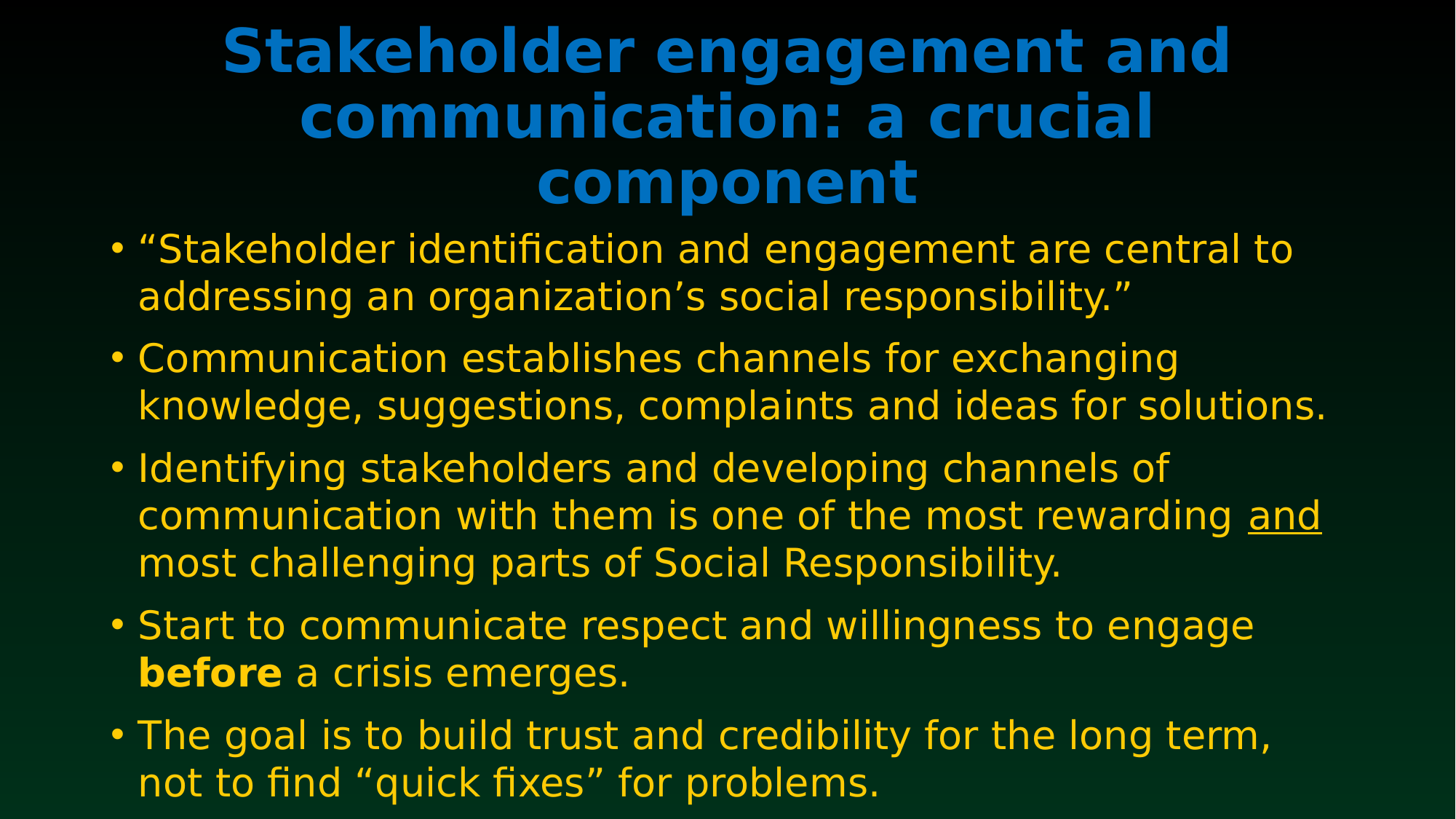

# Stakeholder engagement and communication: a crucial component
“Stakeholder identification and engagement are central to addressing an organization’s social responsibility.”
Communication establishes channels for exchanging knowledge, suggestions, complaints and ideas for solutions.
Identifying stakeholders and developing channels of communication with them is one of the most rewarding and most challenging parts of Social Responsibility.
Start to communicate respect and willingness to engage before a crisis emerges.
The goal is to build trust and credibility for the long term, not to find “quick fixes” for problems.